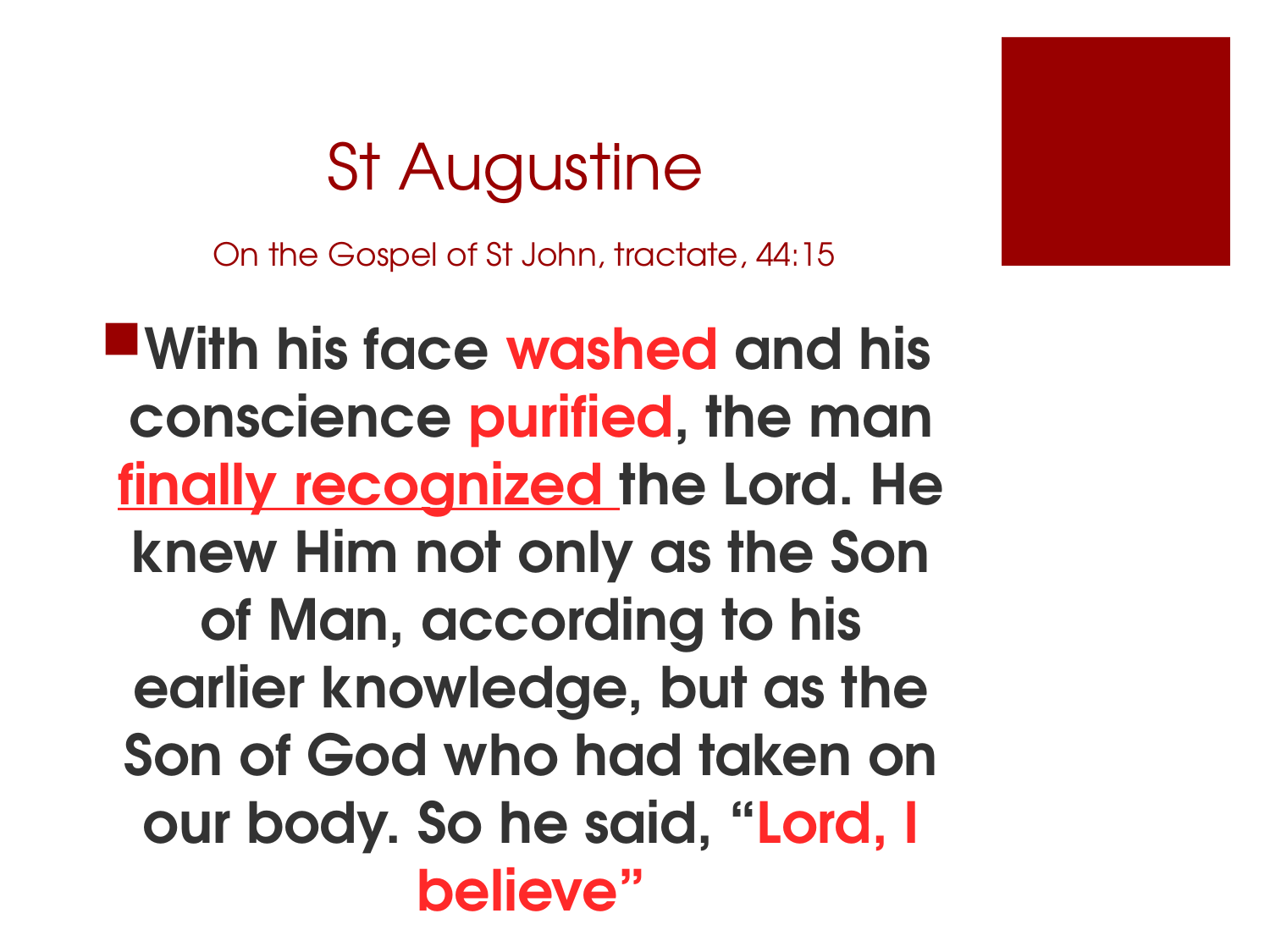

# St Augustine On the Gospel of St John, tractate, 44:15
With his face washed and his conscience purified, the man finally recognized the Lord. He knew Him not only as the Son of Man, according to his earlier knowledge, but as the Son of God who had taken on our body. So he said, “Lord, I believe”